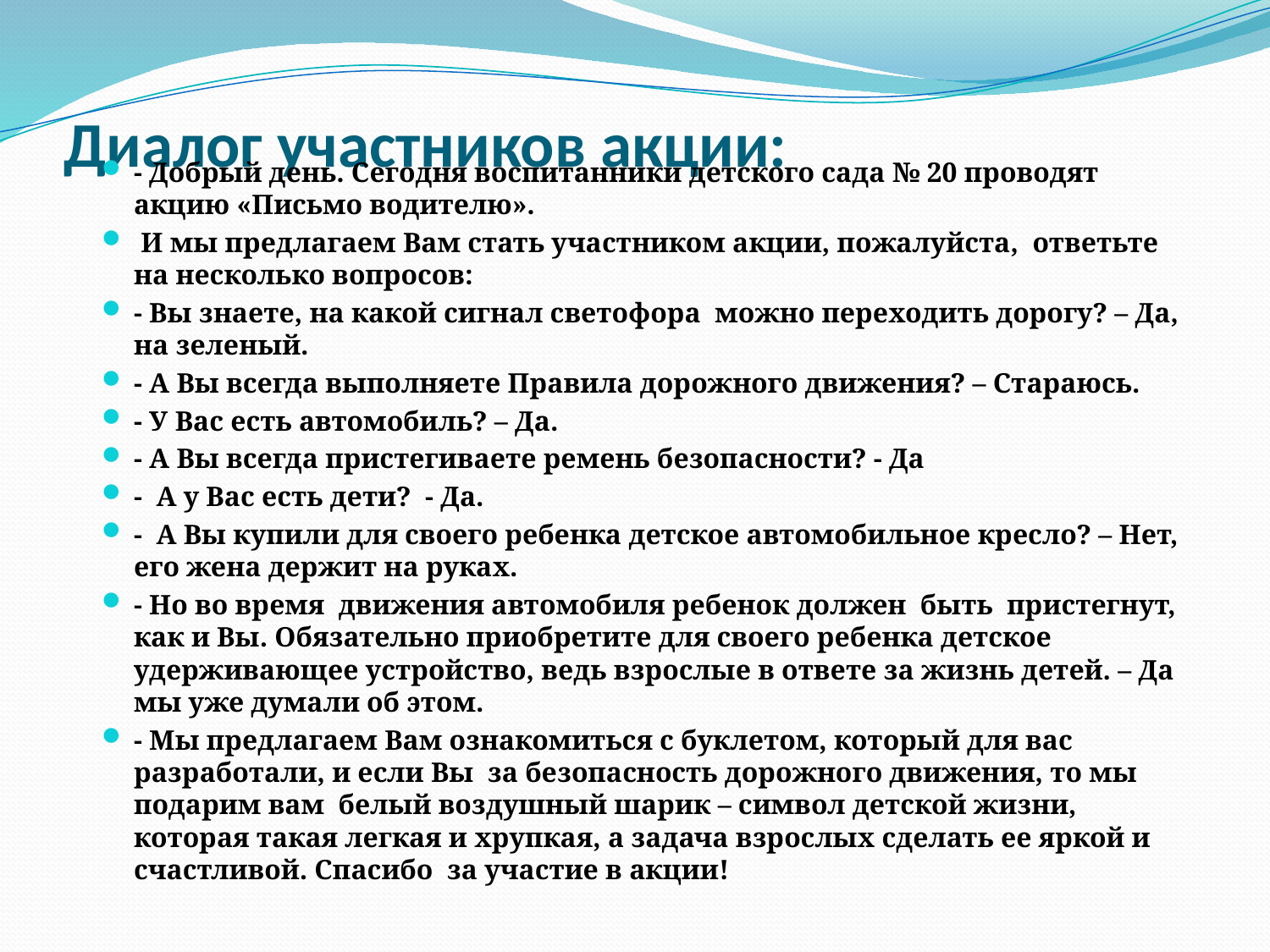

# Диалог участников акции:
- Добрый день. Сегодня воспитанники детского сада № 20 проводят акцию «Письмо водителю».
 И мы предлагаем Вам стать участником акции, пожалуйста,  ответьте на несколько вопросов:
- Вы знаете, на какой сигнал светофора  можно переходить дорогу? – Да, на зеленый.
- А Вы всегда выполняете Правила дорожного движения? – Стараюсь.
- У Вас есть автомобиль? – Да.
- А Вы всегда пристегиваете ремень безопасности? - Да
-  А у Вас есть дети?  - Да.
-  А Вы купили для своего ребенка детское автомобильное кресло? – Нет, его жена держит на руках.
- Но во время  движения автомобиля ребенок должен  быть  пристегнут, как и Вы. Обязательно приобретите для своего ребенка детское удерживающее устройство, ведь взрослые в ответе за жизнь детей. – Да мы уже думали об этом.
- Мы предлагаем Вам ознакомиться с буклетом, который для вас  разработали, и если Вы  за безопасность дорожного движения, то мы подарим вам  белый воздушный шарик – символ детской жизни, которая такая легкая и хрупкая, а задача взрослых сделать ее яркой и счастливой. Спасибо  за участие в акции!